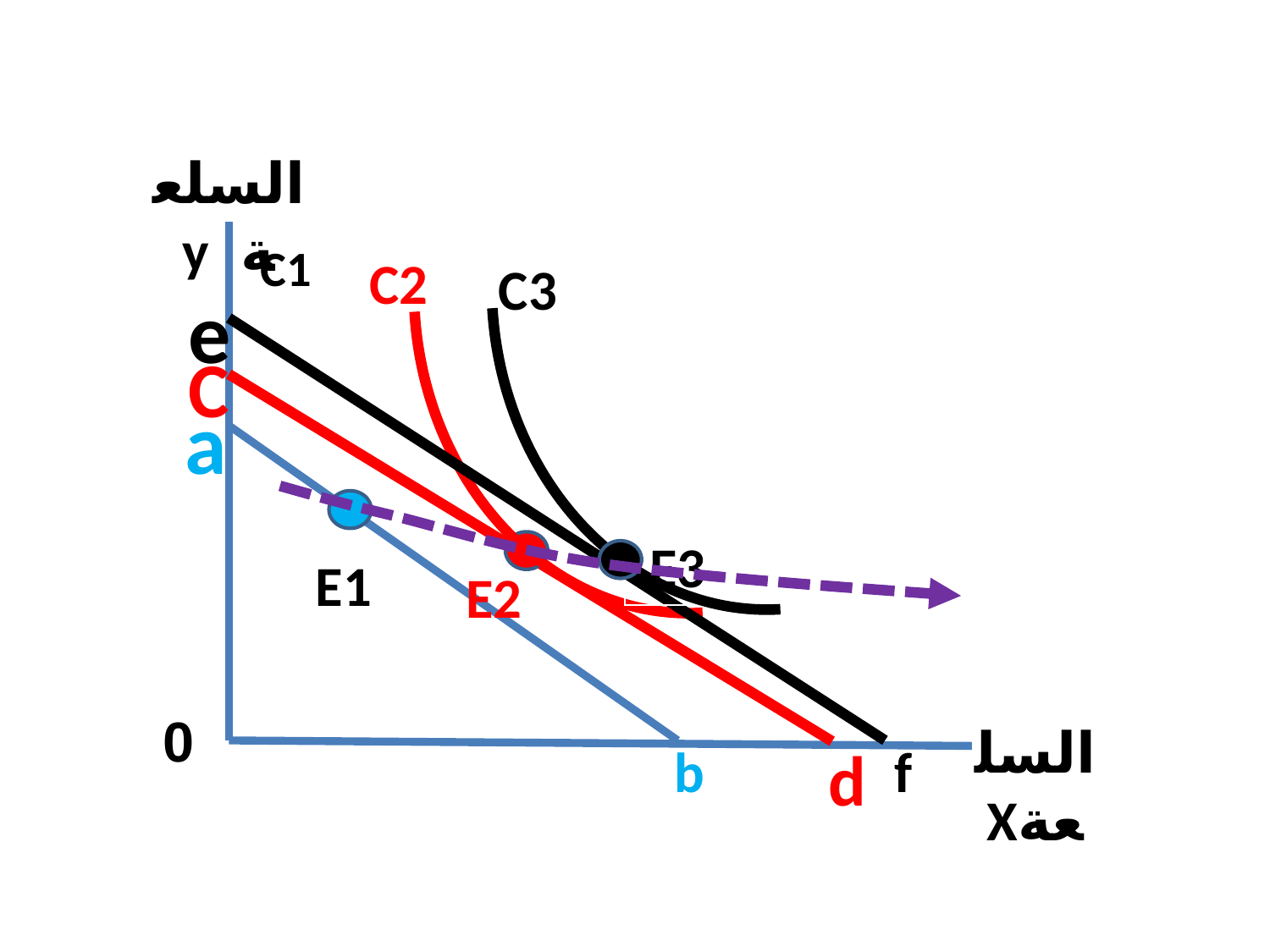

السلعة  y
C1
C2
C3
e
C
a

E3

E1
E2
0
السلعةX
b
d
f